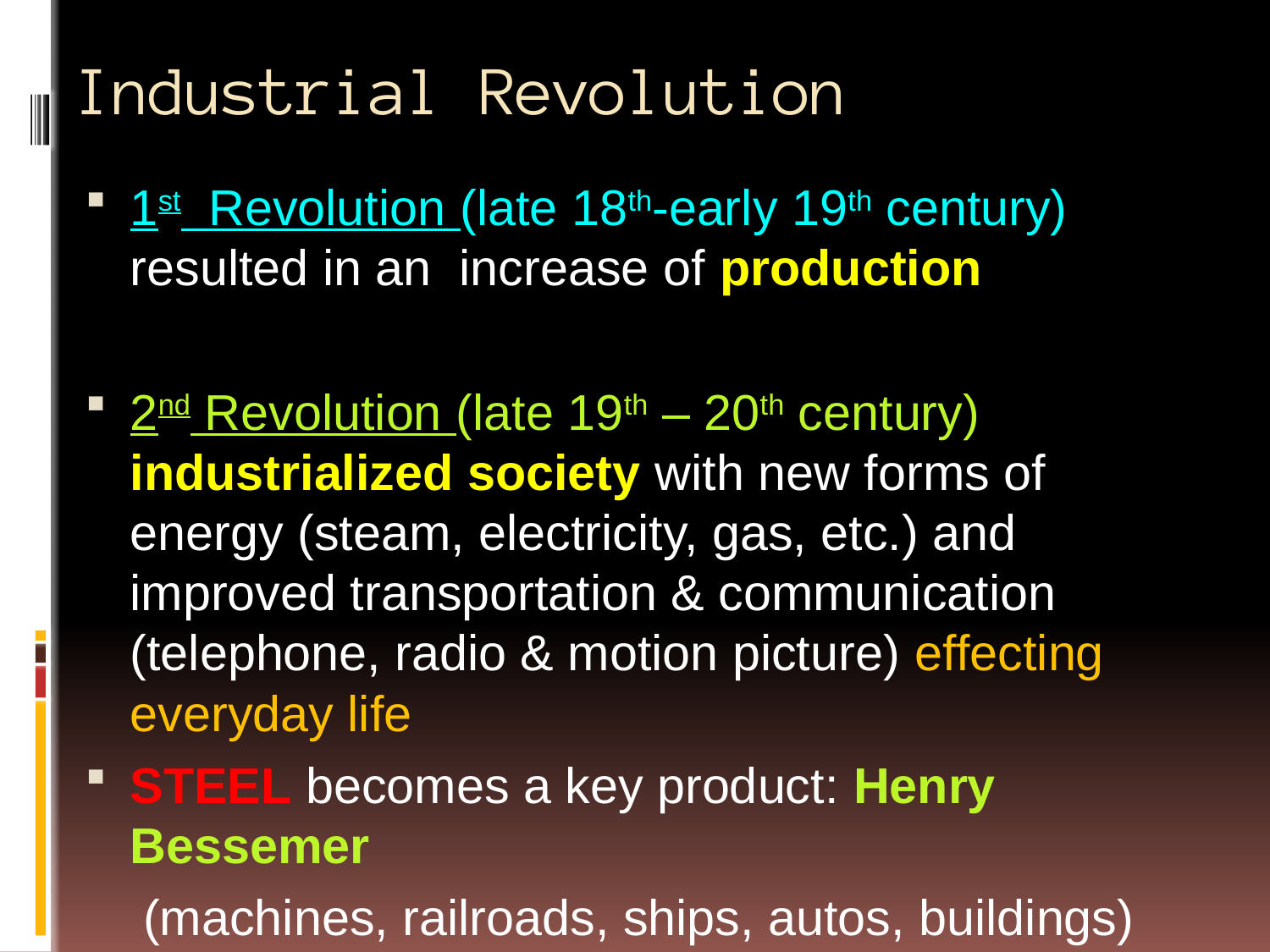

# Industrial Revolution
1st  Revolution (late 18th-early 19th century) resulted in an  increase of production

2nd Revolution (late 19th – 20th century) industrialized society with new forms of energy (steam, electricity, gas, etc.) and improved transportation & communication (telephone, radio & motion picture) effecting everyday life
STEEL becomes a key product: Henry Bessemer
(machines, railroads, ships, autos, buildings)